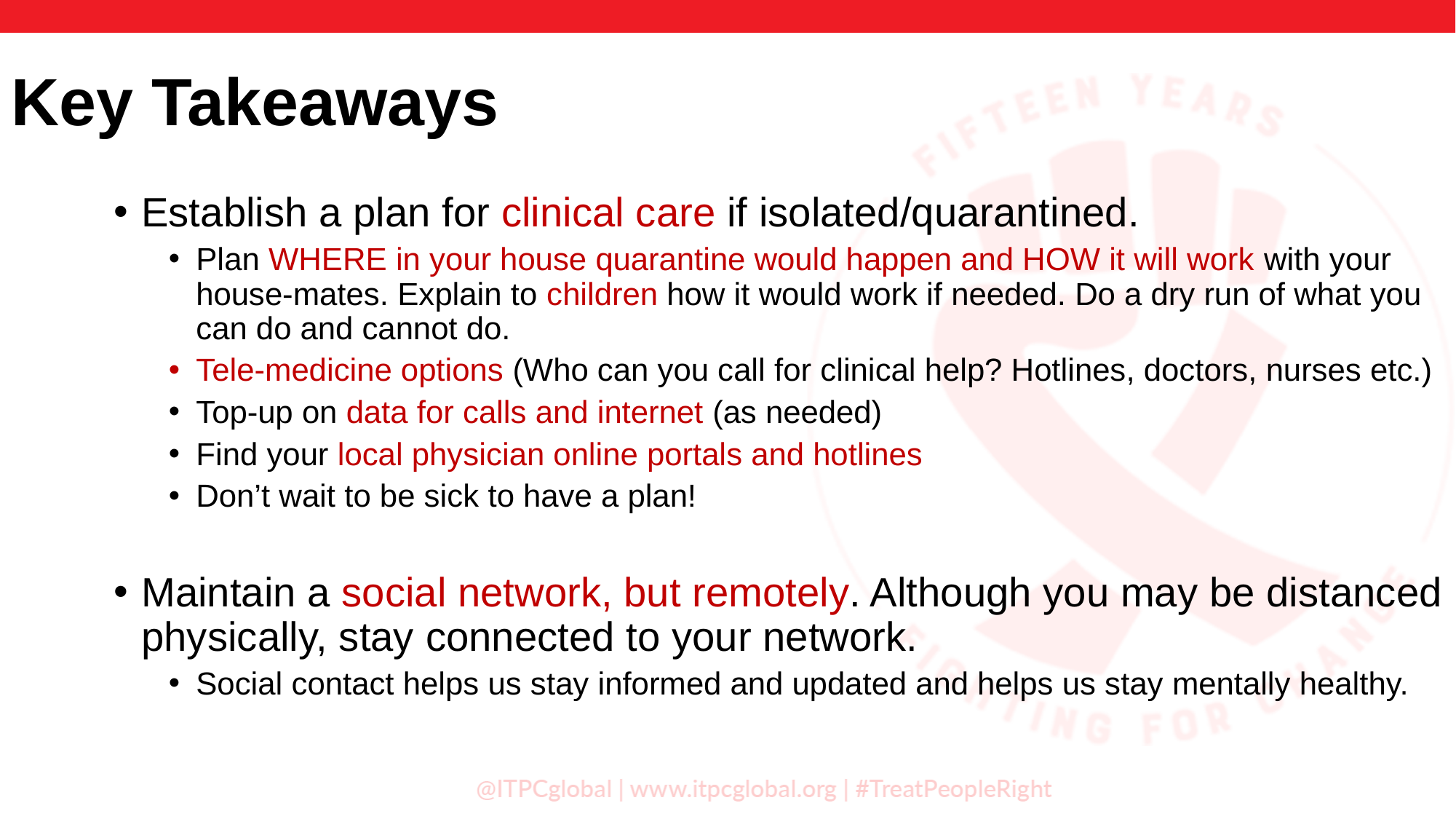

Key Takeaways
Establish a plan for clinical care if isolated/quarantined.
Plan WHERE in your house quarantine would happen and HOW it will work with your house-mates. Explain to children how it would work if needed. Do a dry run of what you can do and cannot do.
Tele-medicine options (Who can you call for clinical help? Hotlines, doctors, nurses etc.)
Top-up on data for calls and internet (as needed)
Find your local physician online portals and hotlines
Don’t wait to be sick to have a plan!

Maintain a social network, but remotely. Although you may be distanced physically, stay connected to your network.
Social contact helps us stay informed and updated and helps us stay mentally healthy.